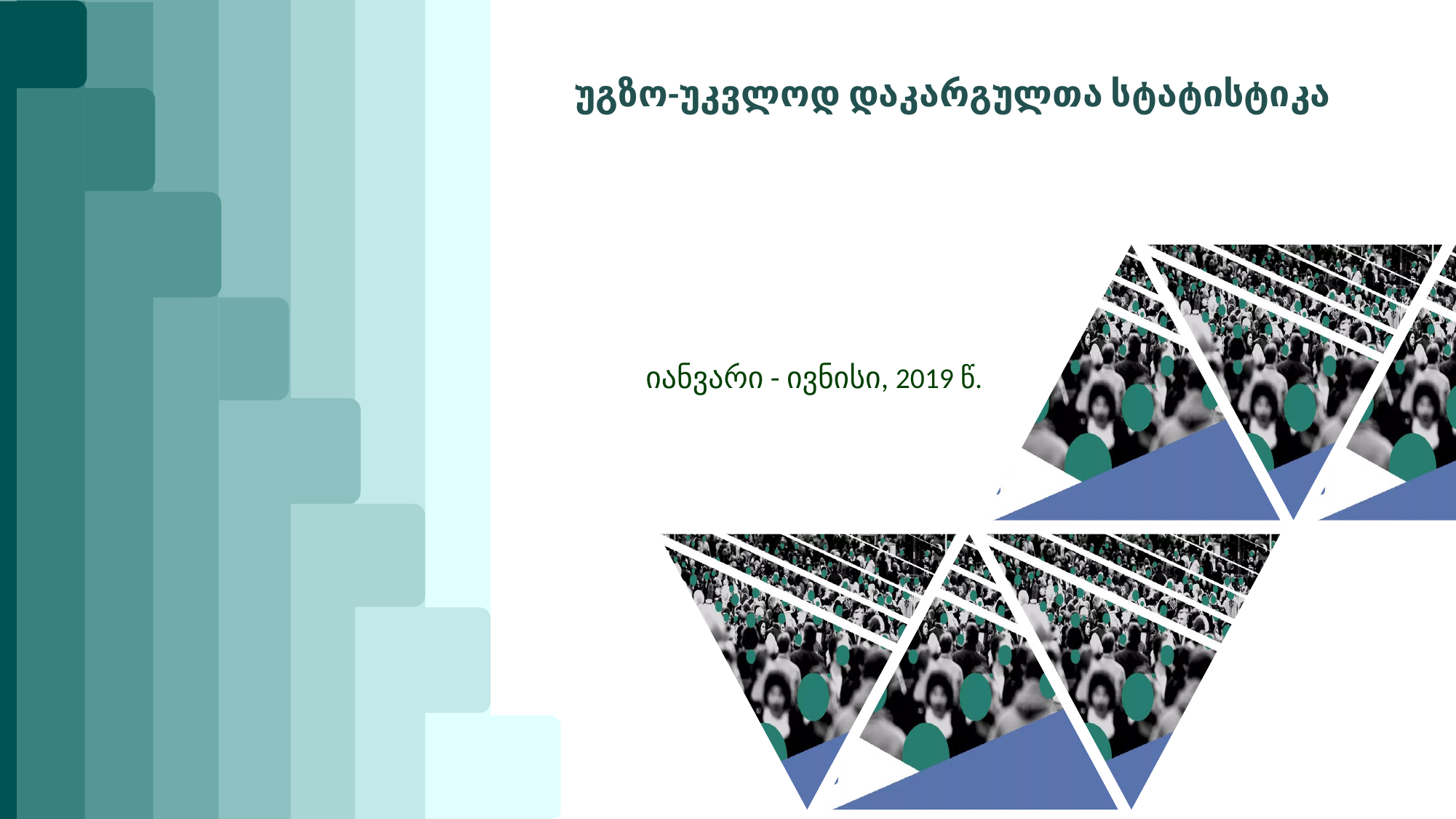

უგზო-უკვლოდ დაკარგულთა სტატისტიკა

იანვარი - ივნისი, 2019 წ.